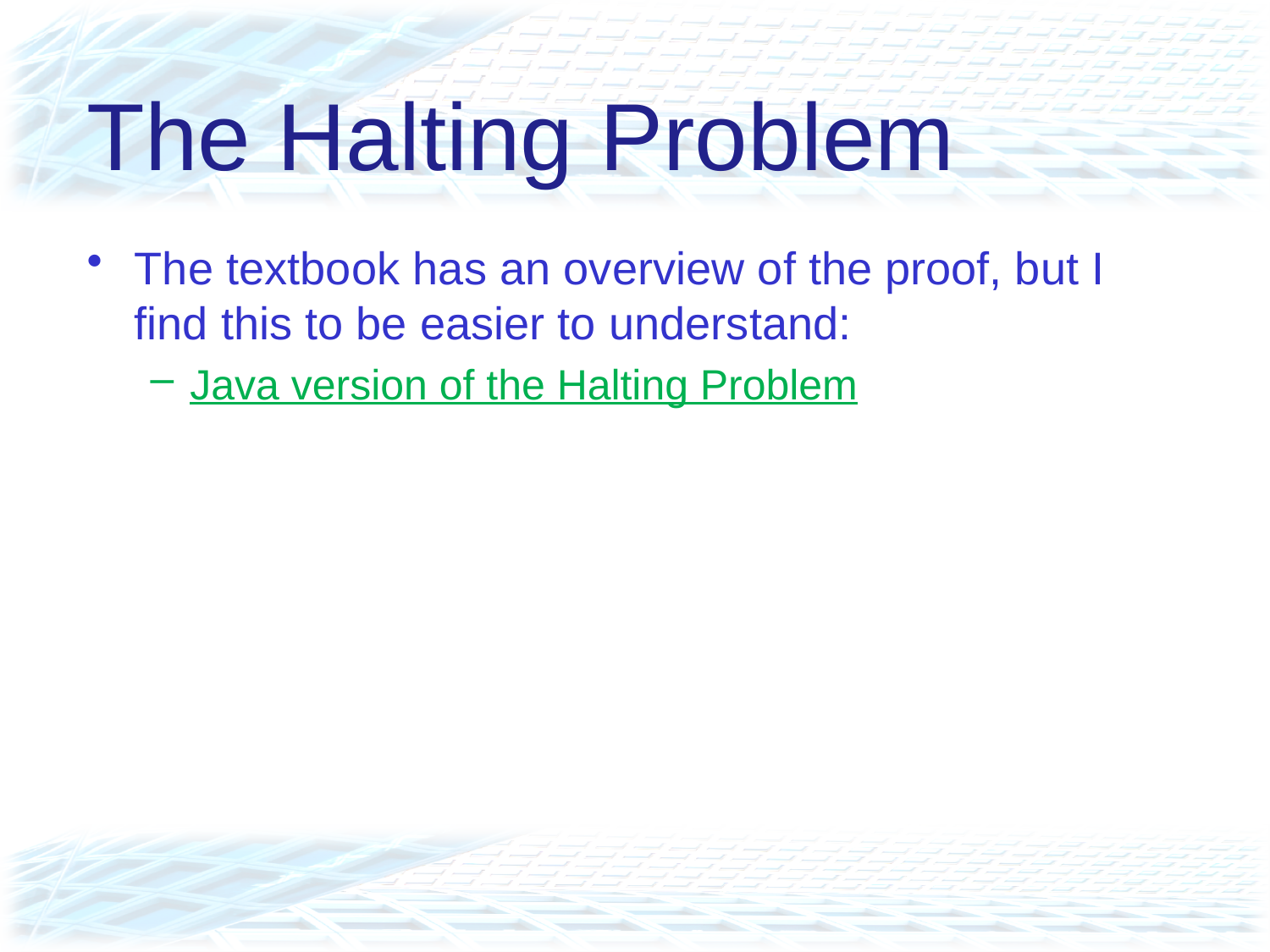

# The Halting Problem
The textbook has an overview of the proof, but I find this to be easier to understand:
Java version of the Halting Problem